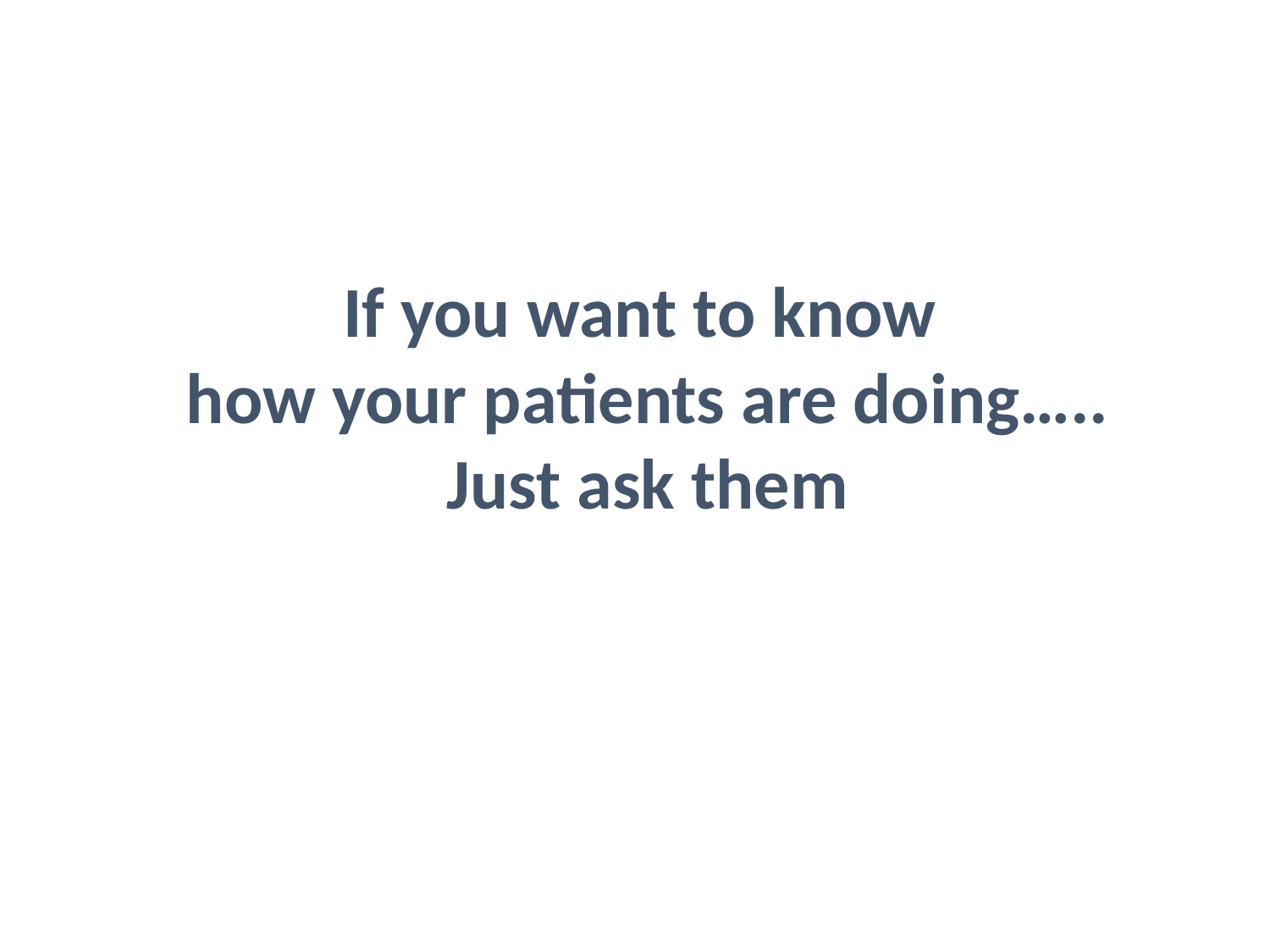

If you want to know
how your patients are doing…..
Just ask them